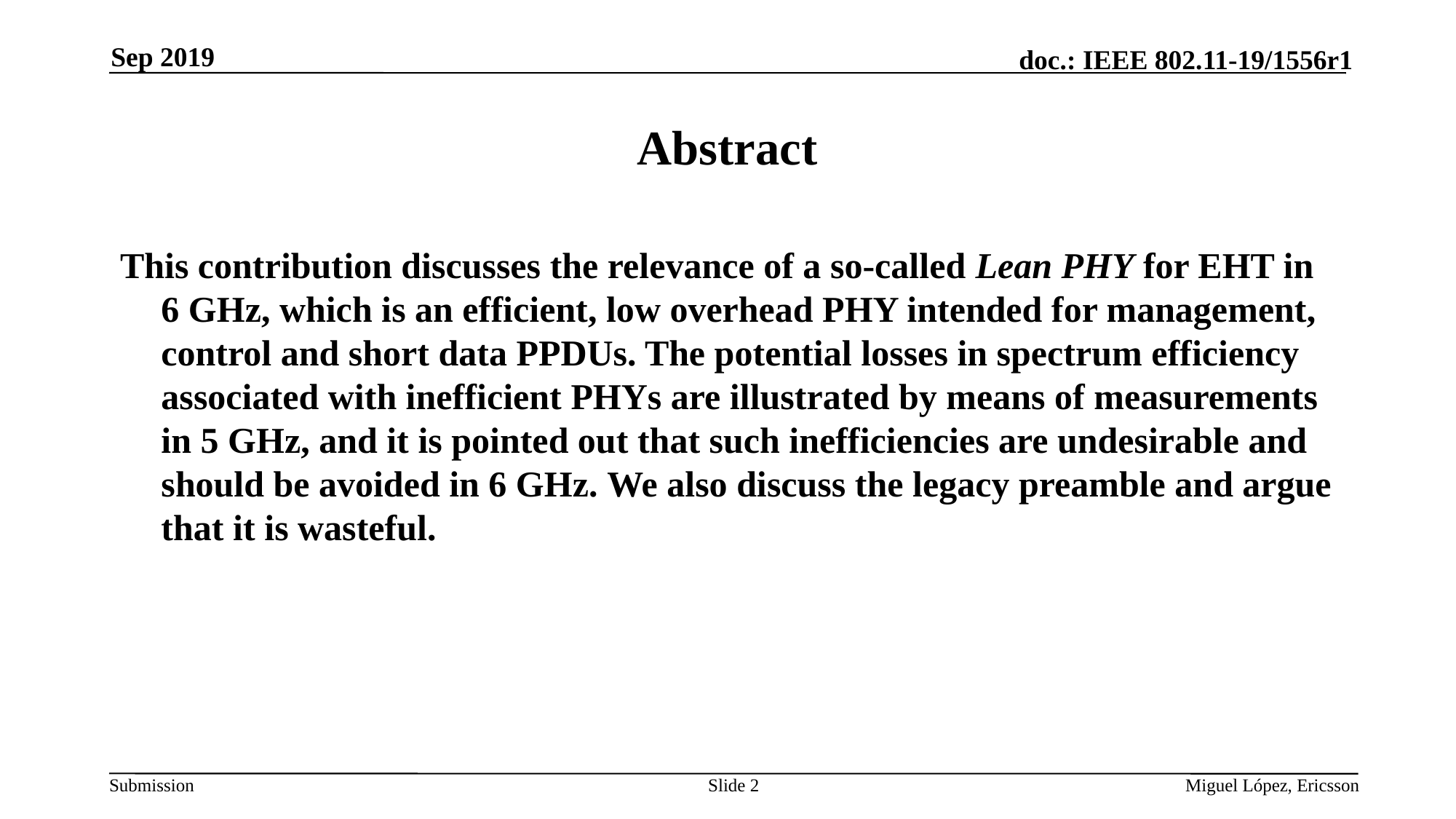

Sep 2019
# Abstract
This contribution discusses the relevance of a so-called Lean PHY for EHT in 6 GHz, which is an efficient, low overhead PHY intended for management, control and short data PPDUs. The potential losses in spectrum efficiency associated with inefficient PHYs are illustrated by means of measurements in 5 GHz, and it is pointed out that such inefficiencies are undesirable and should be avoided in 6 GHz. We also discuss the legacy preamble and argue that it is wasteful.
Slide 2
Miguel López, Ericsson